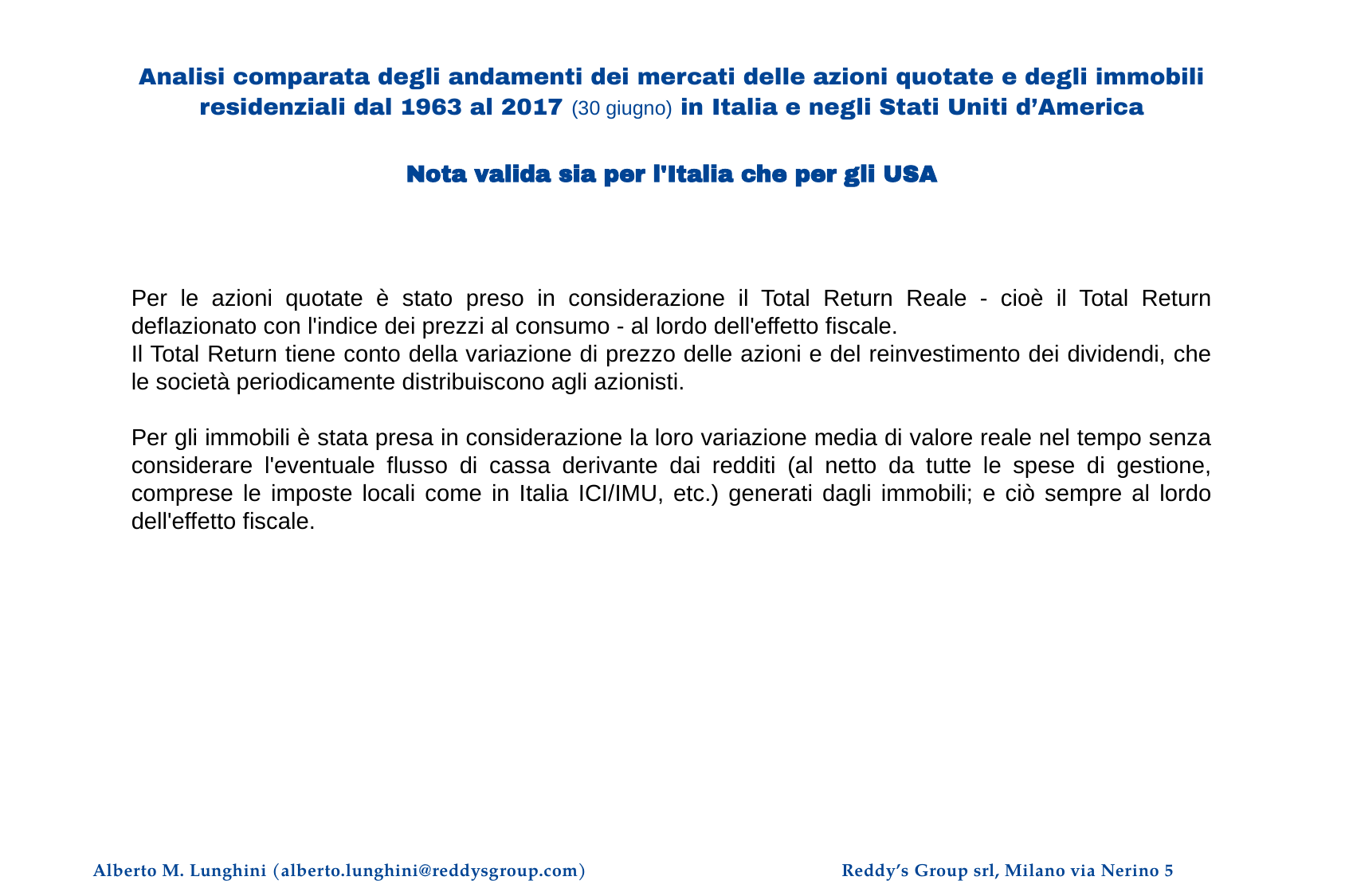

Analisi comparata degli andamenti dei mercati delle azioni quotate e degli immobili residenziali dal 1963 al 2017 (30 giugno) in Italia e negli Stati Uniti d’America
Nota valida sia per l'Italia che per gli USA
Per le azioni quotate è stato preso in considerazione il Total Return Reale - cioè il Total Return deflazionato con l'indice dei prezzi al consumo - al lordo dell'effetto fiscale.
Il Total Return tiene conto della variazione di prezzo delle azioni e del reinvestimento dei dividendi, che le società periodicamente distribuiscono agli azionisti.

Per gli immobili è stata presa in considerazione la loro variazione media di valore reale nel tempo senza considerare l'eventuale flusso di cassa derivante dai redditi (al netto da tutte le spese di gestione, comprese le imposte locali come in Italia ICI/IMU, etc.) generati dagli immobili; e ciò sempre al lordo dell'effetto fiscale.